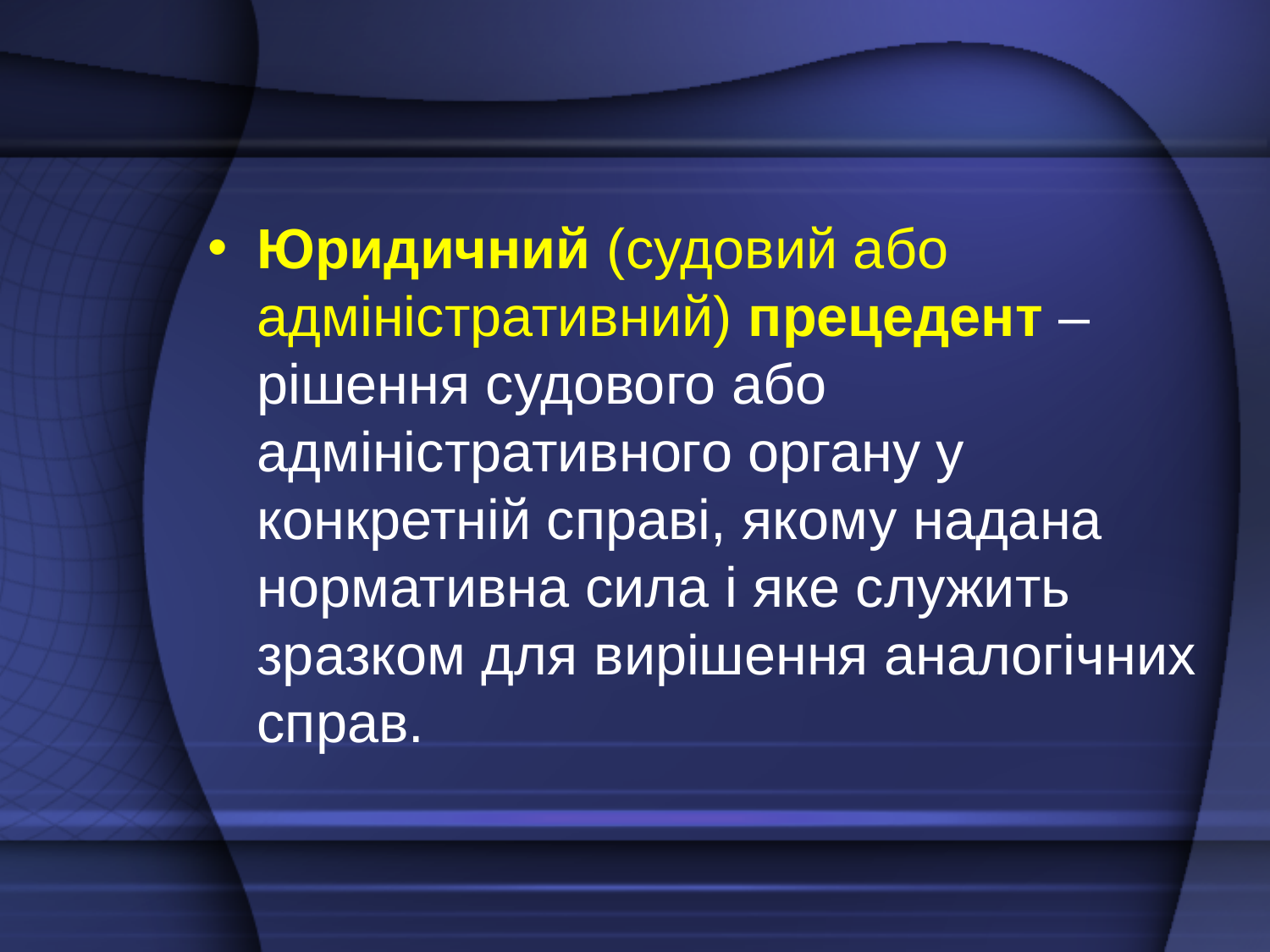

#
Юридичний (судовий або адміністративний) прецедент – рішення судового або адміністративного органу у конкретній справі, якому надана нормативна сила і яке служить зразком для вирішення аналогічних справ.